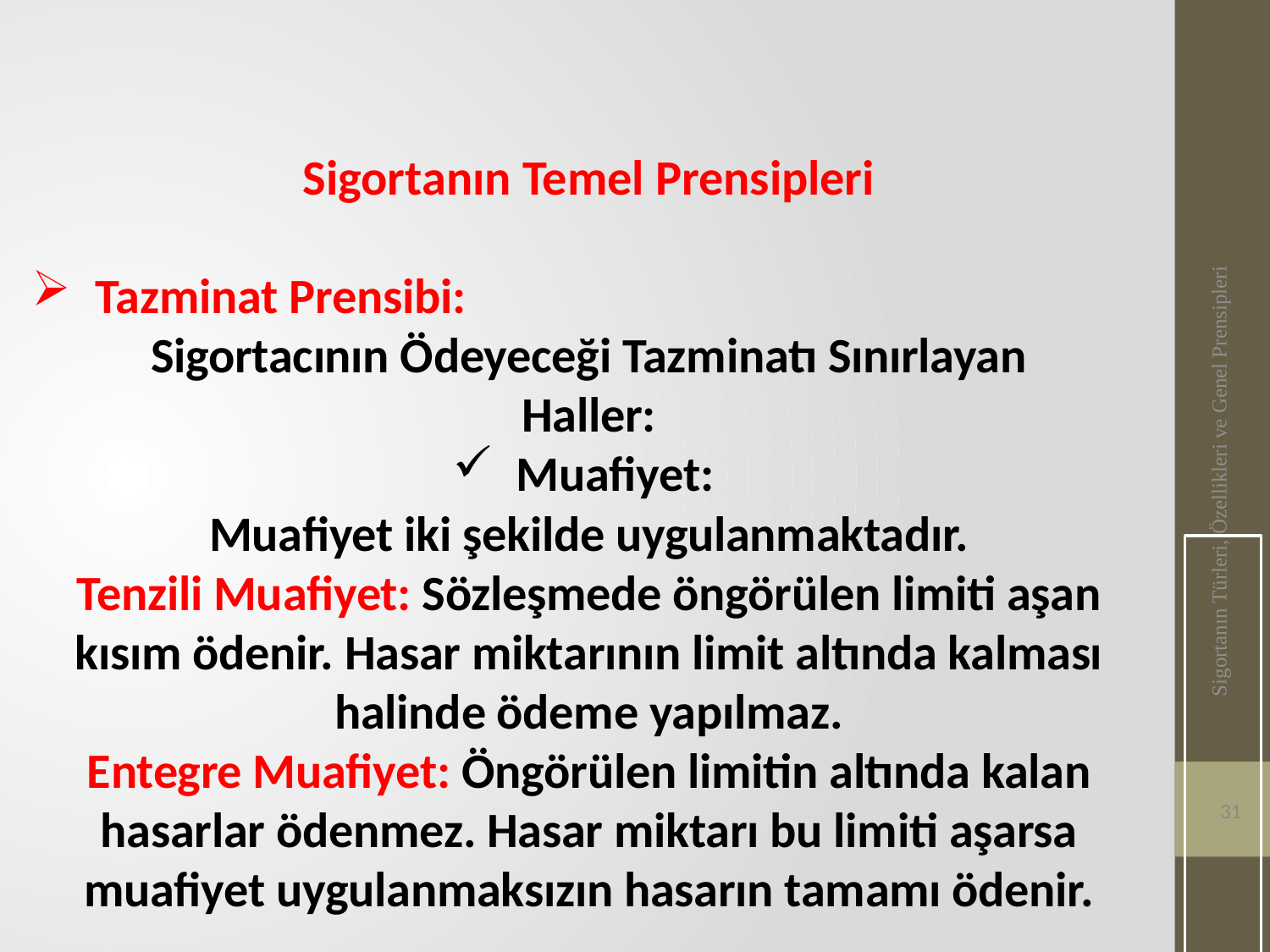

Sigortanın Temel Prensipleri

Tazminat Prensibi:
Sigortacının Ödeyeceği Tazminatı Sınırlayan
Haller:
Muafiyet:
Muafiyet iki şekilde uygulanmaktadır.
Tenzili Muafiyet: Sözleşmede öngörülen limiti aşan kısım ödenir. Hasar miktarının limit altında kalması halinde ödeme yapılmaz.
Entegre Muafiyet: Öngörülen limitin altında kalan hasarlar ödenmez. Hasar miktarı bu limiti aşarsa muafiyet uygulanmaksızın hasarın tamamı ödenir.

Sigortanın Türleri, Özellikleri ve Genel Prensipleri
31